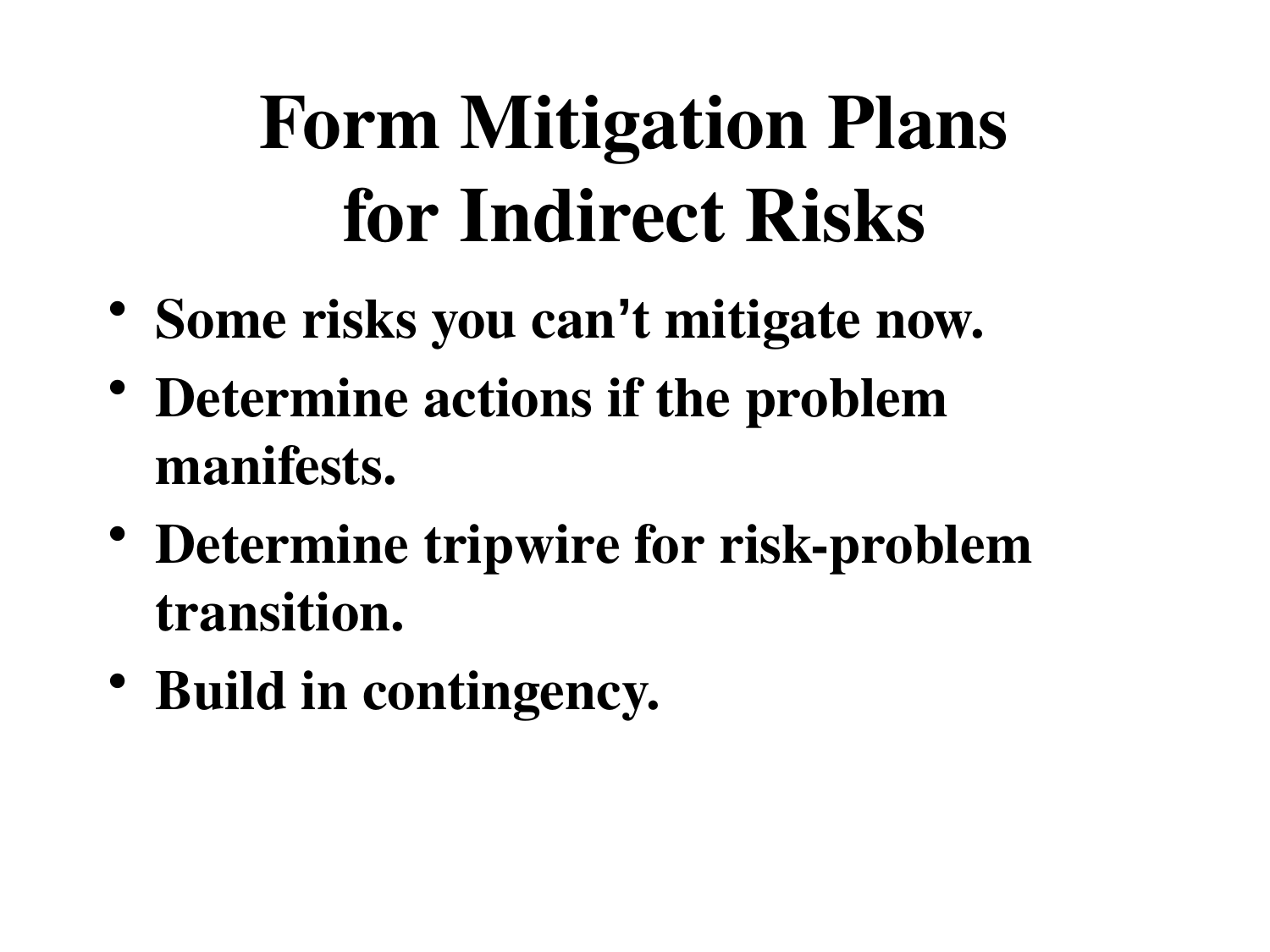

# Form Mitigation Plans for Indirect Risks
Some risks you can’t mitigate now.
Determine actions if the problem manifests.
Determine tripwire for risk-problem transition.
Build in contingency.